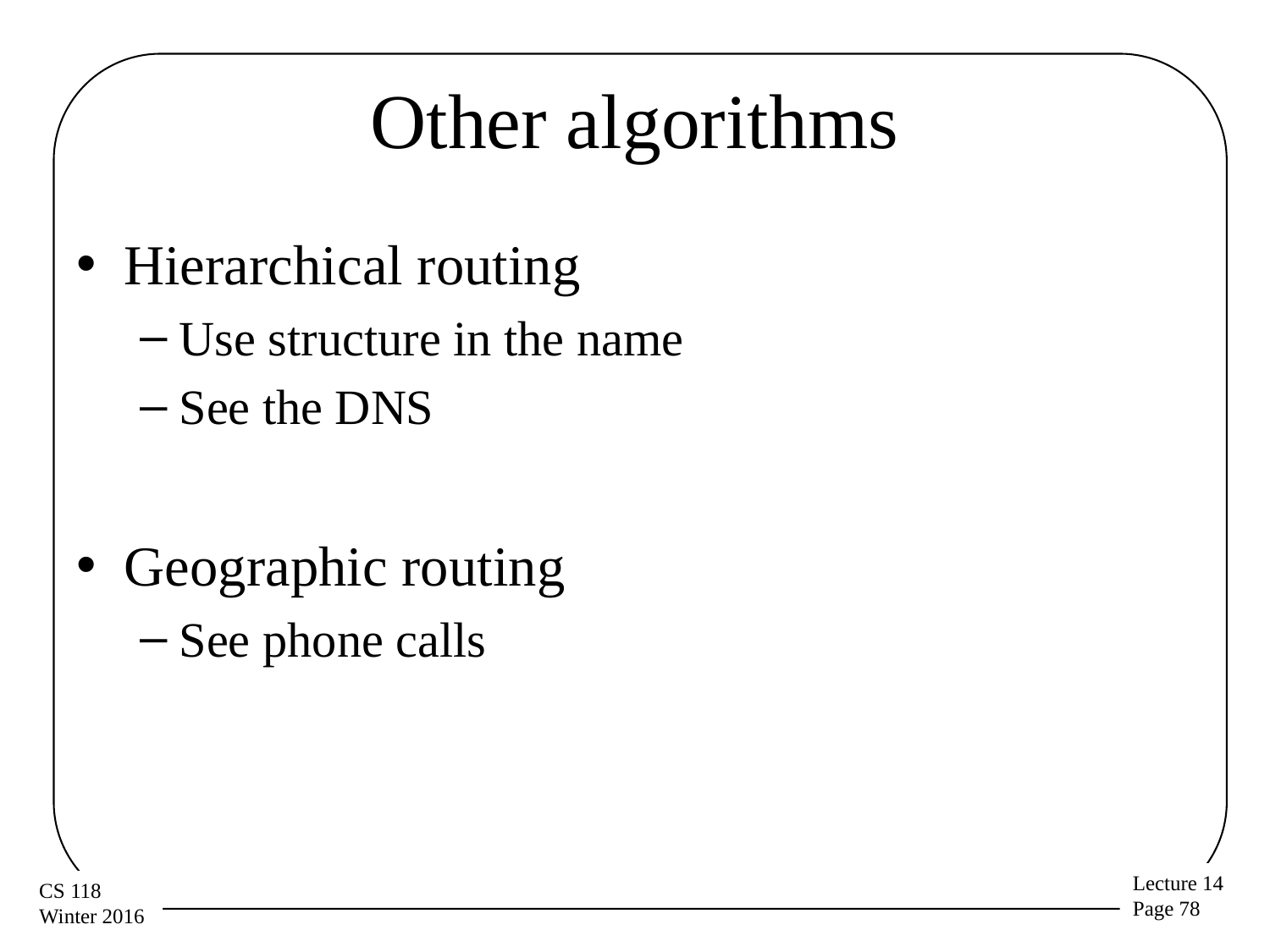

# Other algorithms
Hierarchical routing
Use structure in the name
See the DNS

Geographic routing
See phone calls